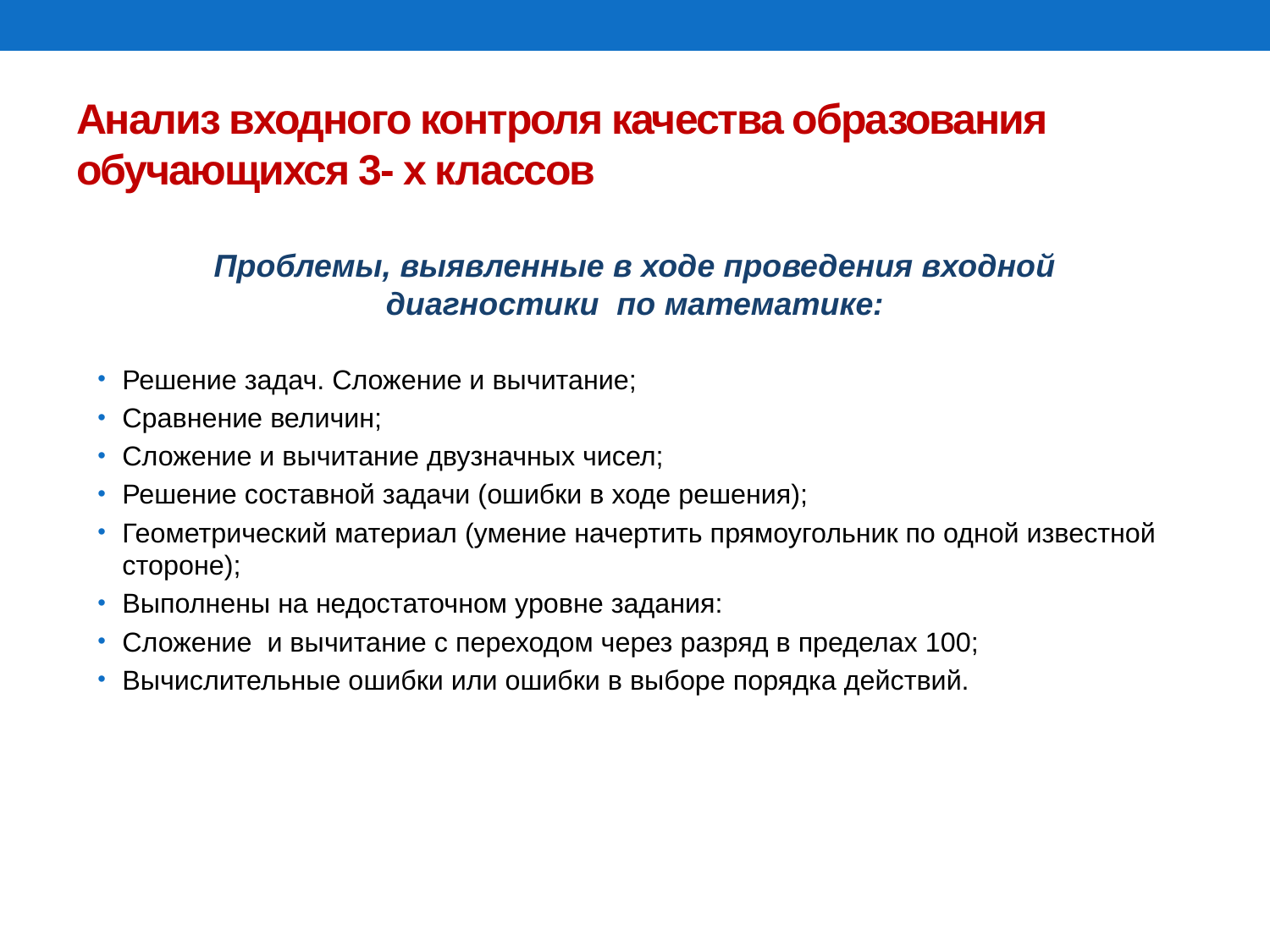

# Анализ входного контроля качества образования обучающихся 3- х классов
Проблемы, выявленные в ходе проведения входной диагностики  по математике:
Решение задач. Сложение и вычитание;
Сравнение величин;
Сложение и вычитание двузначных чисел;
Решение составной задачи (ошибки в ходе решения);
Геометрический материал (умение начертить прямоугольник по одной известной стороне);
Выполнены на недостаточном уровне задания:
Сложение  и вычитание с переходом через разряд в пределах 100;
Вычислительные ошибки или ошибки в выборе порядка действий.